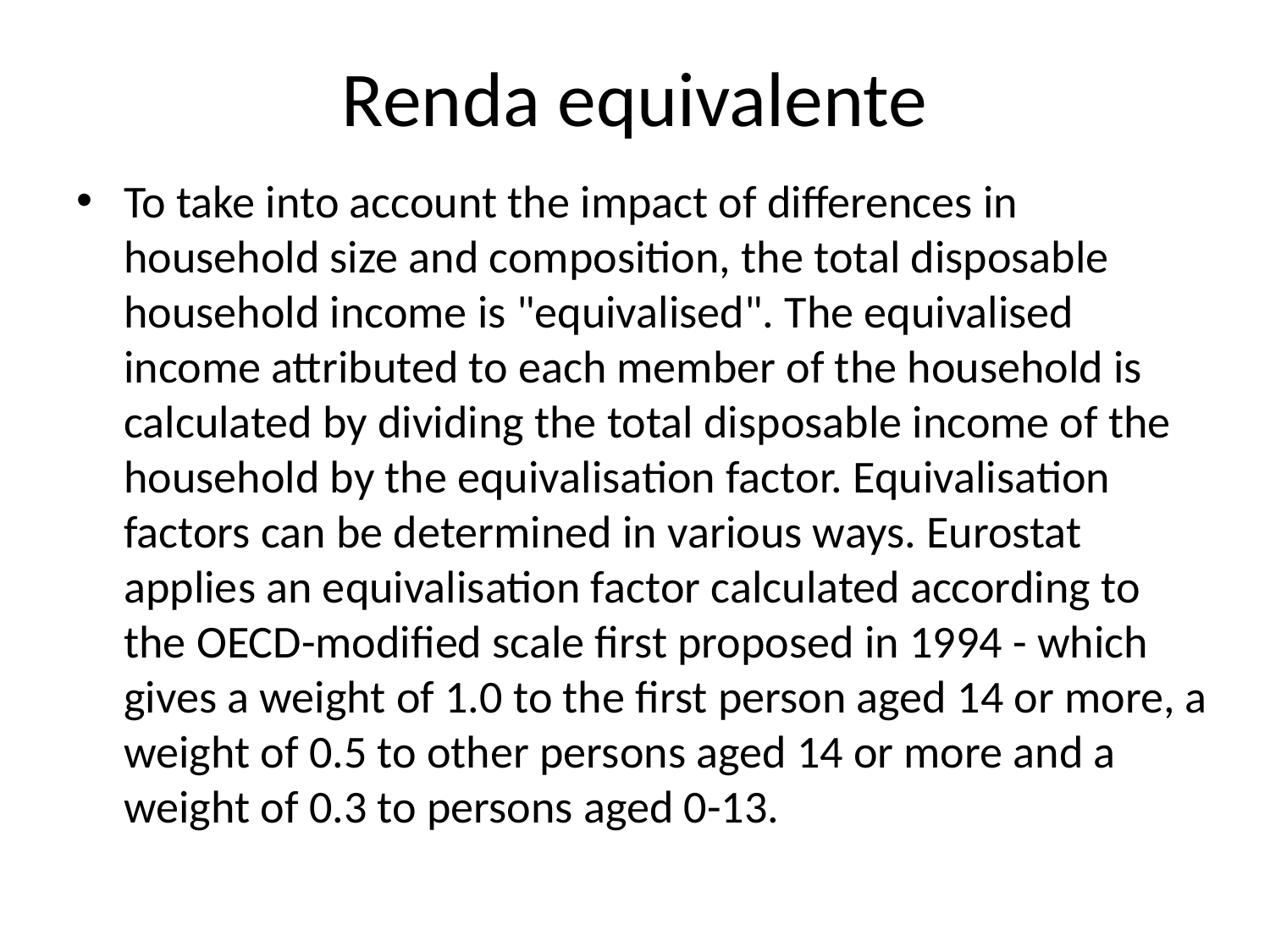

# Renda equivalente
To take into account the impact of differences in household size and composition, the total disposable household income is "equivalised". The equivalised income attributed to each member of the household is calculated by dividing the total disposable income of the household by the equivalisation factor. Equivalisation factors can be determined in various ways. Eurostat applies an equivalisation factor calculated according to the OECD-modified scale first proposed in 1994 - which gives a weight of 1.0 to the first person aged 14 or more, a weight of 0.5 to other persons aged 14 or more and a weight of 0.3 to persons aged 0-13.